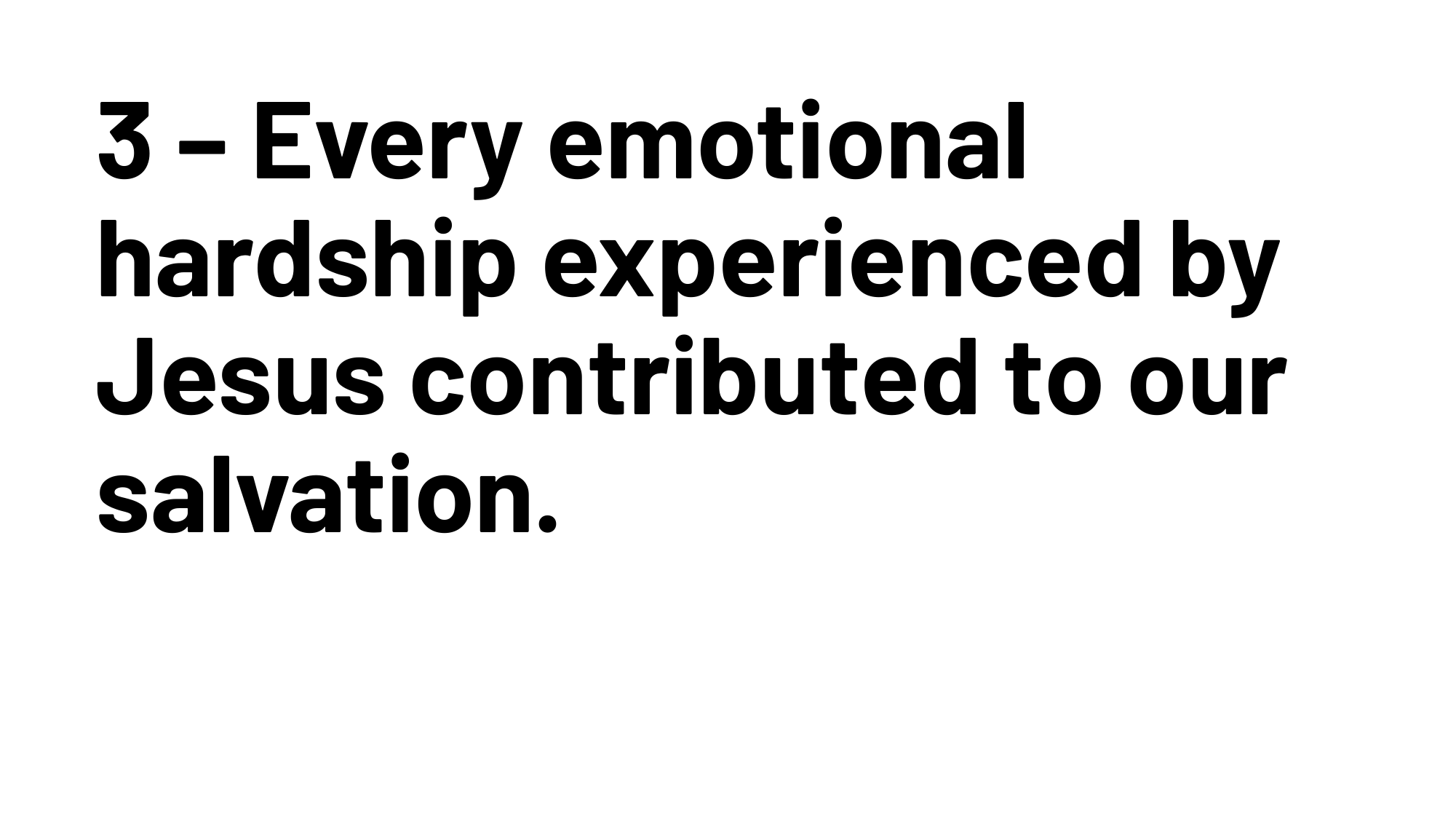

# 3 – Every emotional hardship experienced by Jesus contributed to our salvation.